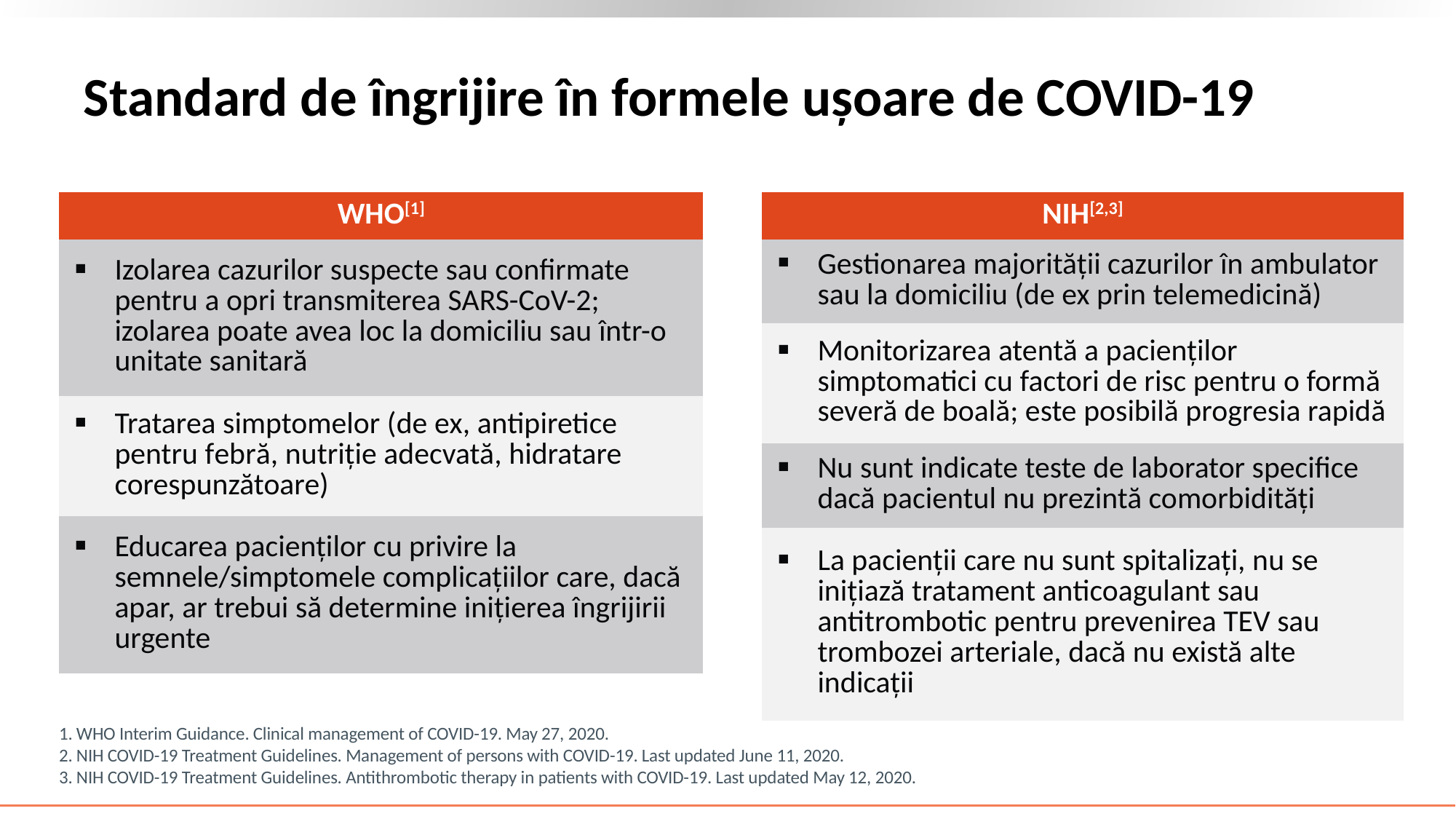

# Standard de îngrijire în formele ușoare de COVID-19
| WHO[1] |
| --- |
| Izolarea cazurilor suspecte sau confirmate pentru a opri transmiterea SARS-CoV-2; izolarea poate avea loc la domiciliu sau într-o unitate sanitară |
| Tratarea simptomelor (de ex, antipiretice pentru febră, nutriție adecvată, hidratare corespunzătoare) |
| Educarea pacienților cu privire la semnele/simptomele complicațiilor care, dacă apar, ar trebui să determine inițierea îngrijirii urgente |
| NIH[2,3] |
| --- |
| Gestionarea majorității cazurilor în ambulator sau la domiciliu (de ex prin telemedicină) |
| Monitorizarea atentă a pacienților simptomatici cu factori de risc pentru o formă severă de boală; este posibilă progresia rapidă |
| Nu sunt indicate teste de laborator specifice dacă pacientul nu prezintă comorbidități |
| La pacienții care nu sunt spitalizați, nu se inițiază tratament anticoagulant sau antitrombotic pentru prevenirea TEV sau trombozei arteriale, dacă nu există alte indicații |
1. WHO Interim Guidance. Clinical management of COVID-19. May 27, 2020.
2. NIH COVID-19 Treatment Guidelines. Management of persons with COVID-19. Last updated June 11, 2020.
3. NIH COVID-19 Treatment Guidelines. Antithrombotic therapy in patients with COVID-19. Last updated May 12, 2020.